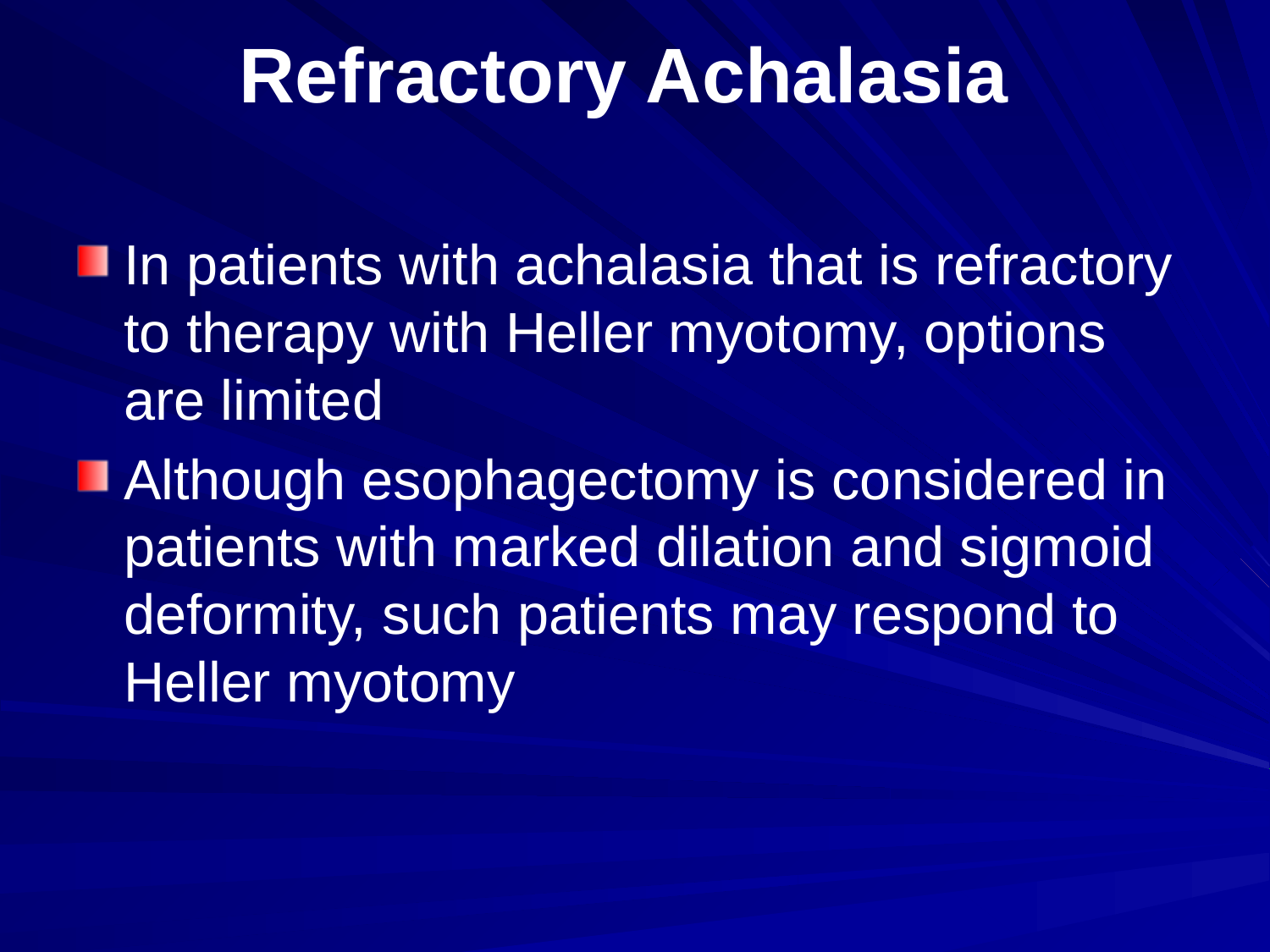

# Refractory Achalasia
In patients with achalasia that is refractory to therapy with Heller myotomy, options are limited
Although esophagectomy is considered in patients with marked dilation and sigmoid deformity, such patients may respond to Heller myotomy